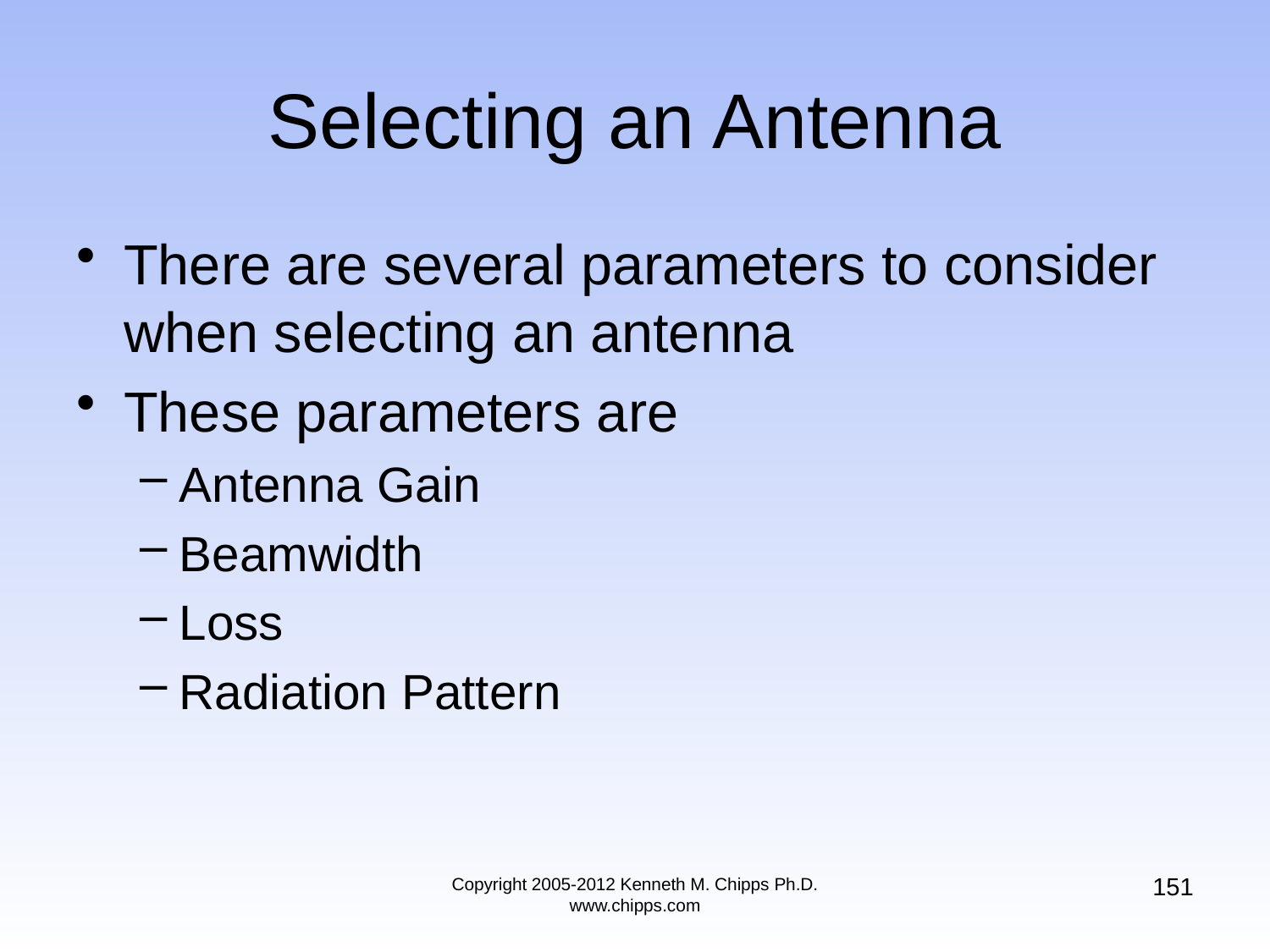

# Selecting an Antenna
There are several parameters to consider when selecting an antenna
These parameters are
Antenna Gain
Beamwidth
Loss
Radiation Pattern
151
Copyright 2005-2012 Kenneth M. Chipps Ph.D. www.chipps.com